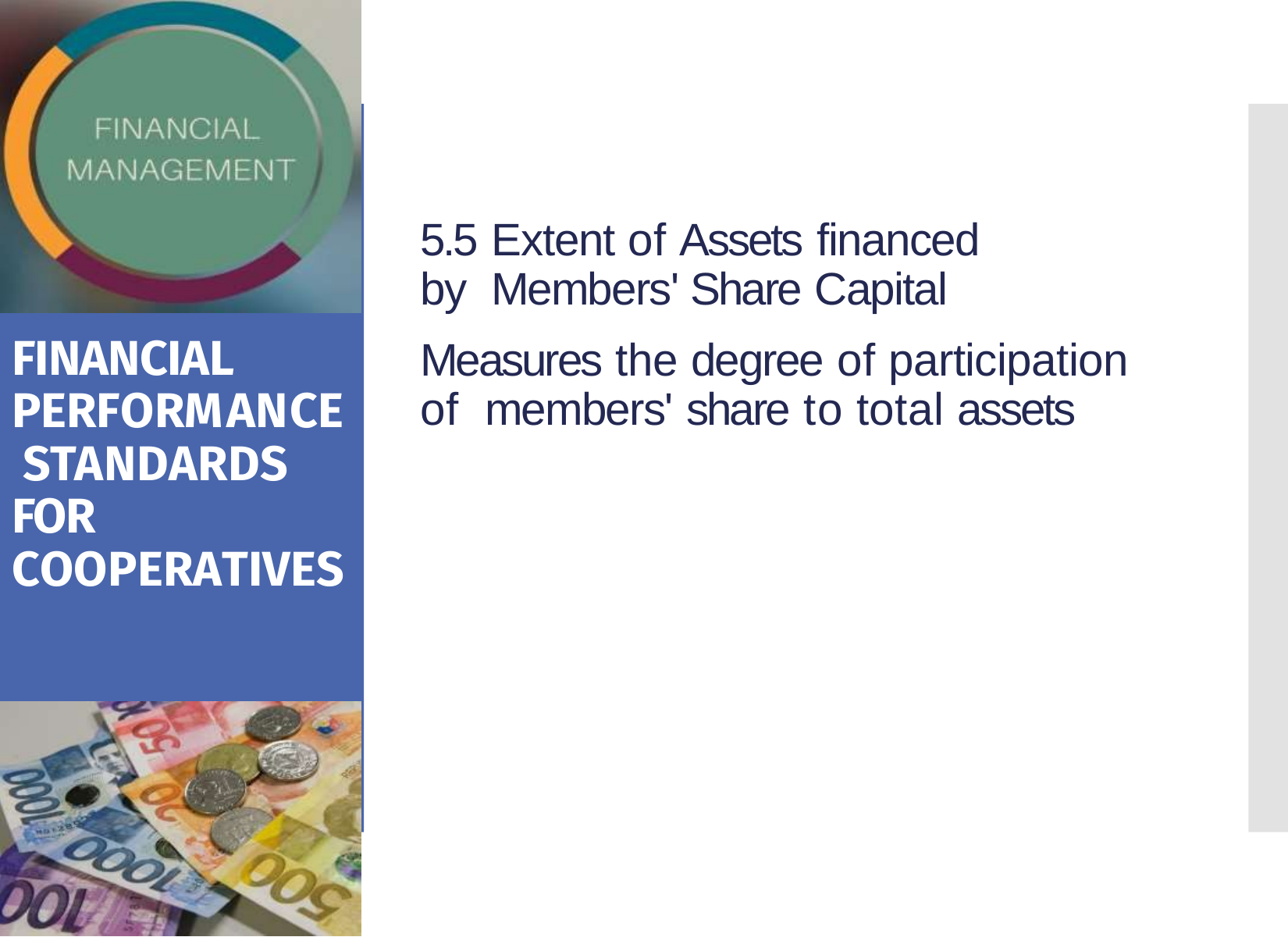

5.5 Extent of Assets financed by  Members' Share Capital
Measures the degree of participation of  members' share to total assets
# FINANCIAL  PERFORMANCE  STANDARDS  FOR  COOPERATIVES